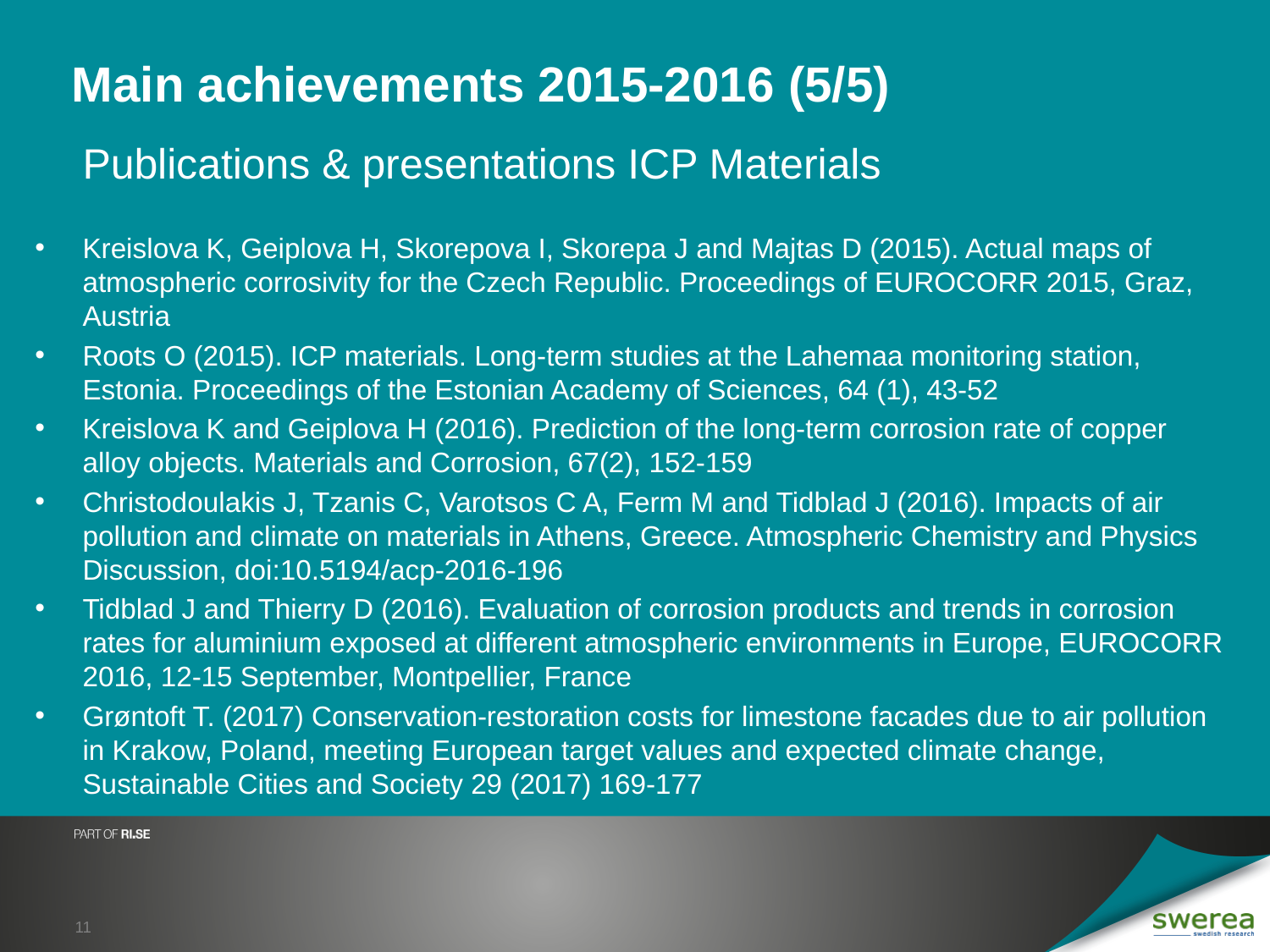

Main achievements 2015-2016 (5/5)
	Publications & presentations ICP Materials

Kreislova K, Geiplova H, Skorepova I, Skorepa J and Majtas D (2015). Actual maps of atmospheric corrosivity for the Czech Republic. Proceedings of EUROCORR 2015, Graz, Austria
Roots O (2015). ICP materials. Long-term studies at the Lahemaa monitoring station, Estonia. Proceedings of the Estonian Academy of Sciences, 64 (1), 43-52
Kreislova K and Geiplova H (2016). Prediction of the long-term corrosion rate of copper alloy objects. Materials and Corrosion, 67(2), 152-159
Christodoulakis J, Tzanis C, Varotsos C A, Ferm M and Tidblad J (2016). Impacts of air pollution and climate on materials in Athens, Greece. Atmospheric Chemistry and Physics Discussion, doi:10.5194/acp-2016-196
Tidblad J and Thierry D (2016). Evaluation of corrosion products and trends in corrosion rates for aluminium exposed at different atmospheric environments in Europe, EUROCORR 2016, 12-15 September, Montpellier, France
Grøntoft T. (2017) Conservation-restoration costs for limestone facades due to air pollution in Krakow, Poland, meeting European target values and expected climate change, Sustainable Cities and Society 29 (2017) 169-177

11